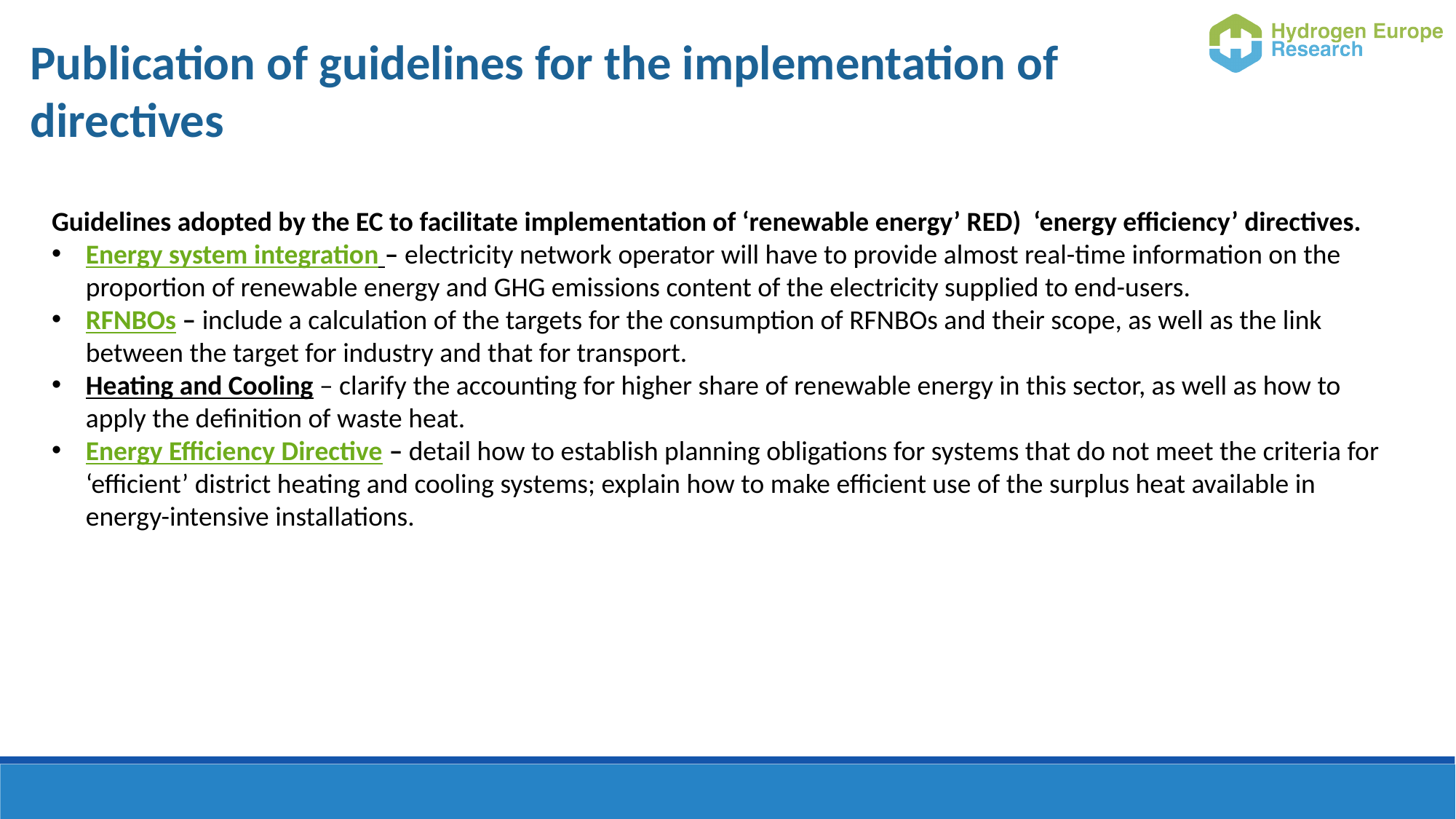

Publication of guidelines for the implementation of directives

Guidelines adopted by the EC to facilitate implementation of ‘renewable energy’ RED)  ‘energy efficiency’ directives.
Energy system integration – electricity network operator will have to provide almost real-time information on the proportion of renewable energy and GHG emissions content of the electricity supplied to end-users.
RFNBOs – include a calculation of the targets for the consumption of RFNBOs and their scope, as well as the link between the target for industry and that for transport.
Heating and Cooling – clarify the accounting for higher share of renewable energy in this sector, as well as how to apply the definition of waste heat.
Energy Efficiency Directive – detail how to establish planning obligations for systems that do not meet the criteria for ‘efficient’ district heating and cooling systems; explain how to make efficient use of the surplus heat available in energy-intensive installations.